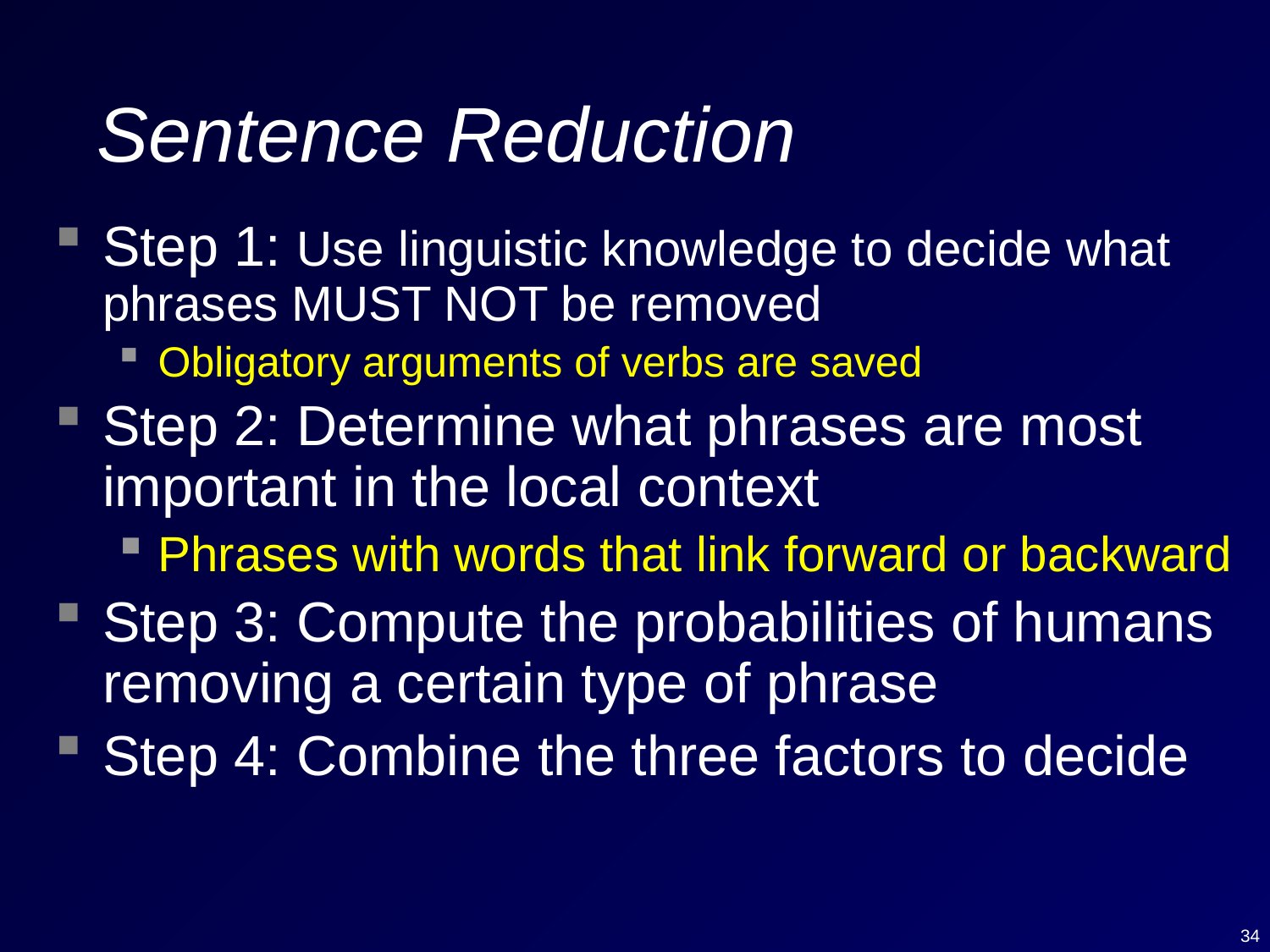

# Sentence Reduction
Step 1: Use linguistic knowledge to decide what phrases MUST NOT be removed
Obligatory arguments of verbs are saved
Step 2: Determine what phrases are most important in the local context
Phrases with words that link forward or backward
Step 3: Compute the probabilities of humans removing a certain type of phrase
Step 4: Combine the three factors to decide